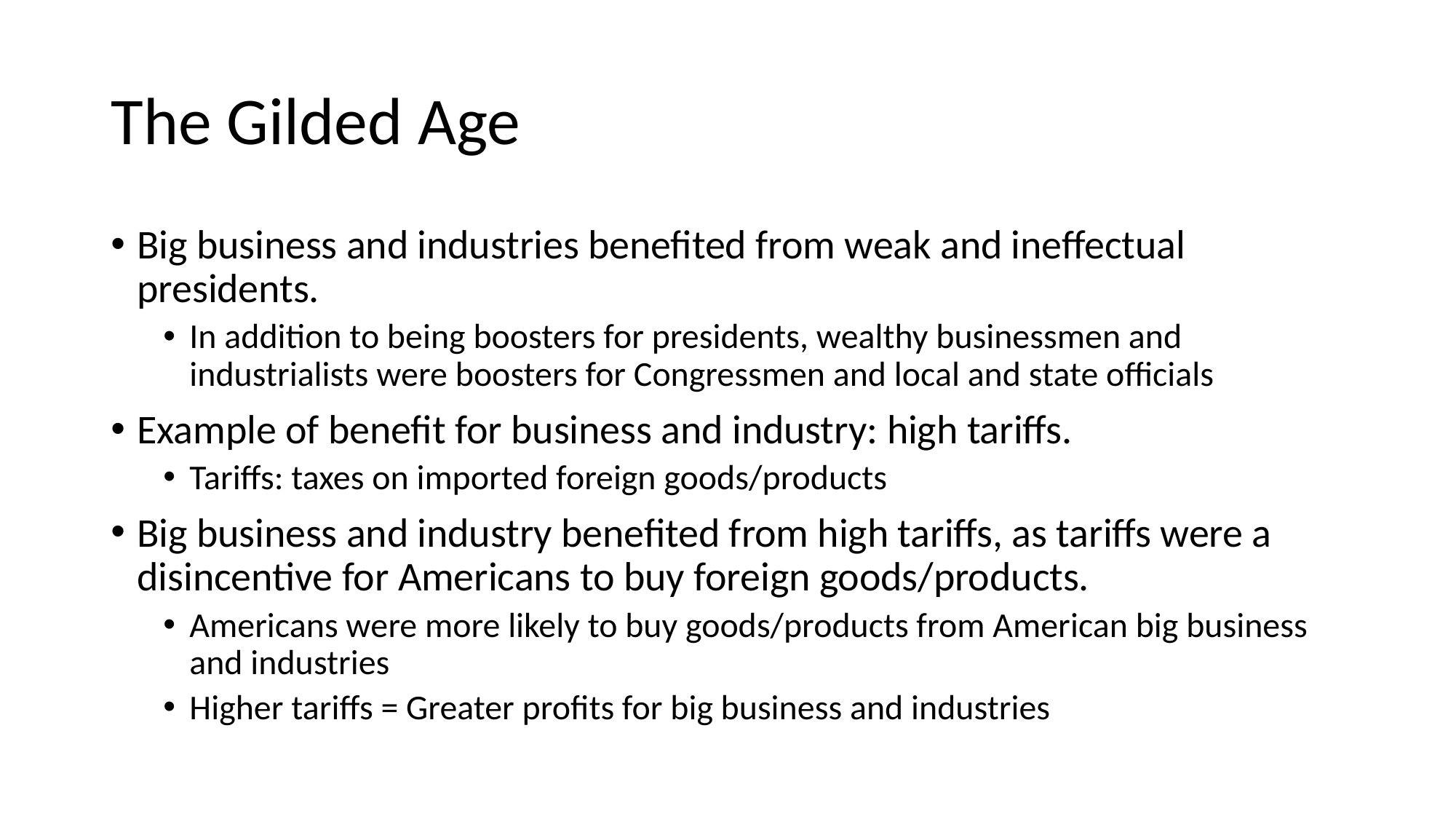

# The Gilded Age
Big business and industries benefited from weak and ineffectual presidents.
In addition to being boosters for presidents, wealthy businessmen and industrialists were boosters for Congressmen and local and state officials
Example of benefit for business and industry: high tariffs.
Tariffs: taxes on imported foreign goods/products
Big business and industry benefited from high tariffs, as tariffs were a disincentive for Americans to buy foreign goods/products.
Americans were more likely to buy goods/products from American big business and industries
Higher tariffs = Greater profits for big business and industries